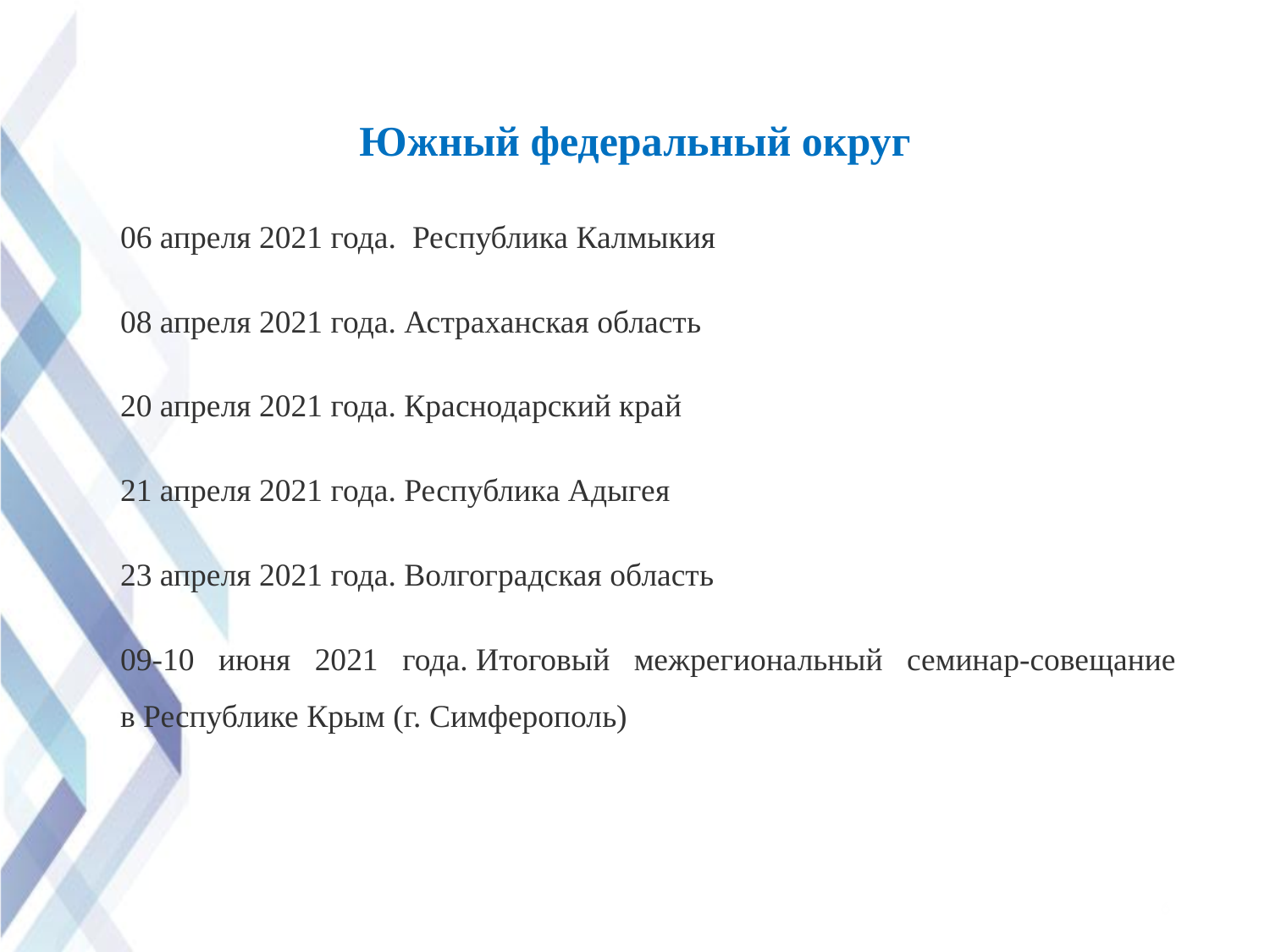

# Южный федеральный округ
06 апреля 2021 года.  Республика Калмыкия
08 апреля 2021 года. Астраханская область
20 апреля 2021 года. Краснодарский край
21 апреля 2021 года. Республика Адыгея
23 апреля 2021 года. Волгоградская область
09-10 июня 2021 года. Итоговый межрегиональный семинар-совещание в Республике Крым (г. Симферополь)

6